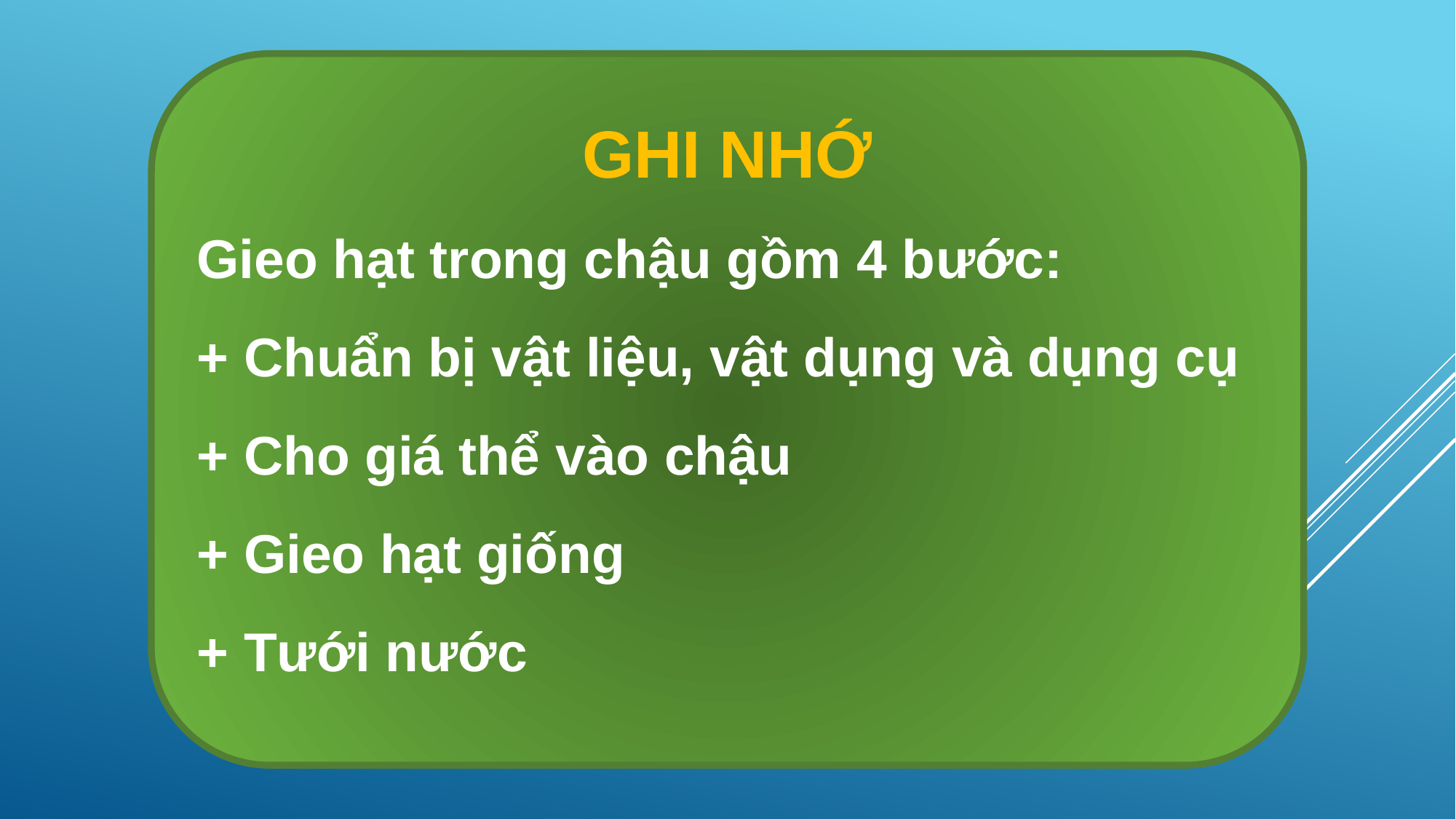

GHI NHỚ
Gieo hạt trong chậu gồm 4 bước:
+ Chuẩn bị vật liệu, vật dụng và dụng cụ
+ Cho giá thể vào chậu
+ Gieo hạt giống
+ Tưới nước